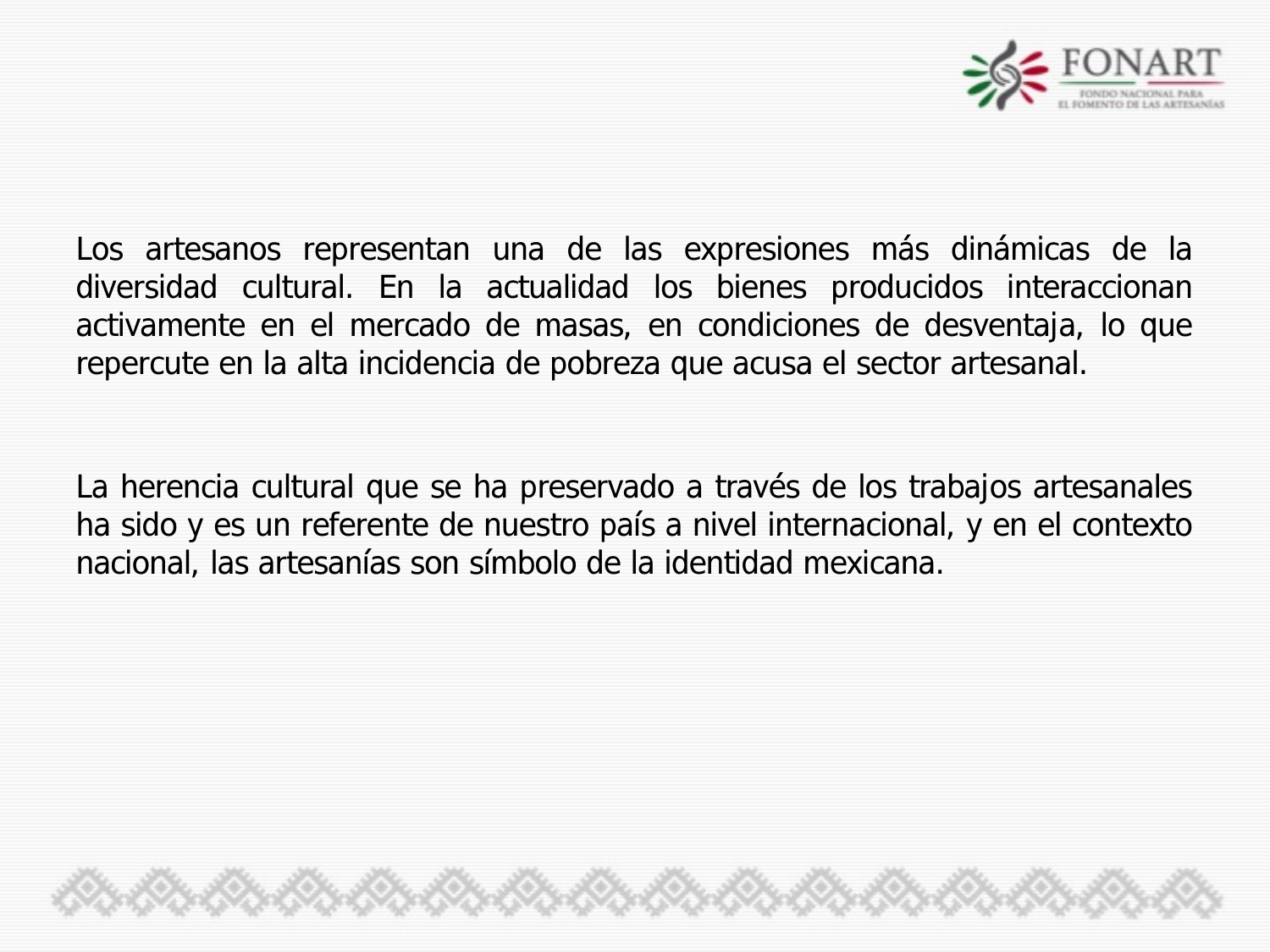

Los artesanos representan una de las expresiones más dinámicas de la diversidad cultural. En la actualidad los bienes producidos interaccionan activamente en el mercado de masas, en condiciones de desventaja, lo que repercute en la alta incidencia de pobreza que acusa el sector artesanal.

La herencia cultural que se ha preservado a través de los trabajos artesanales ha sido y es un referente de nuestro país a nivel internacional, y en el contexto nacional, las artesanías son símbolo de la identidad mexicana.